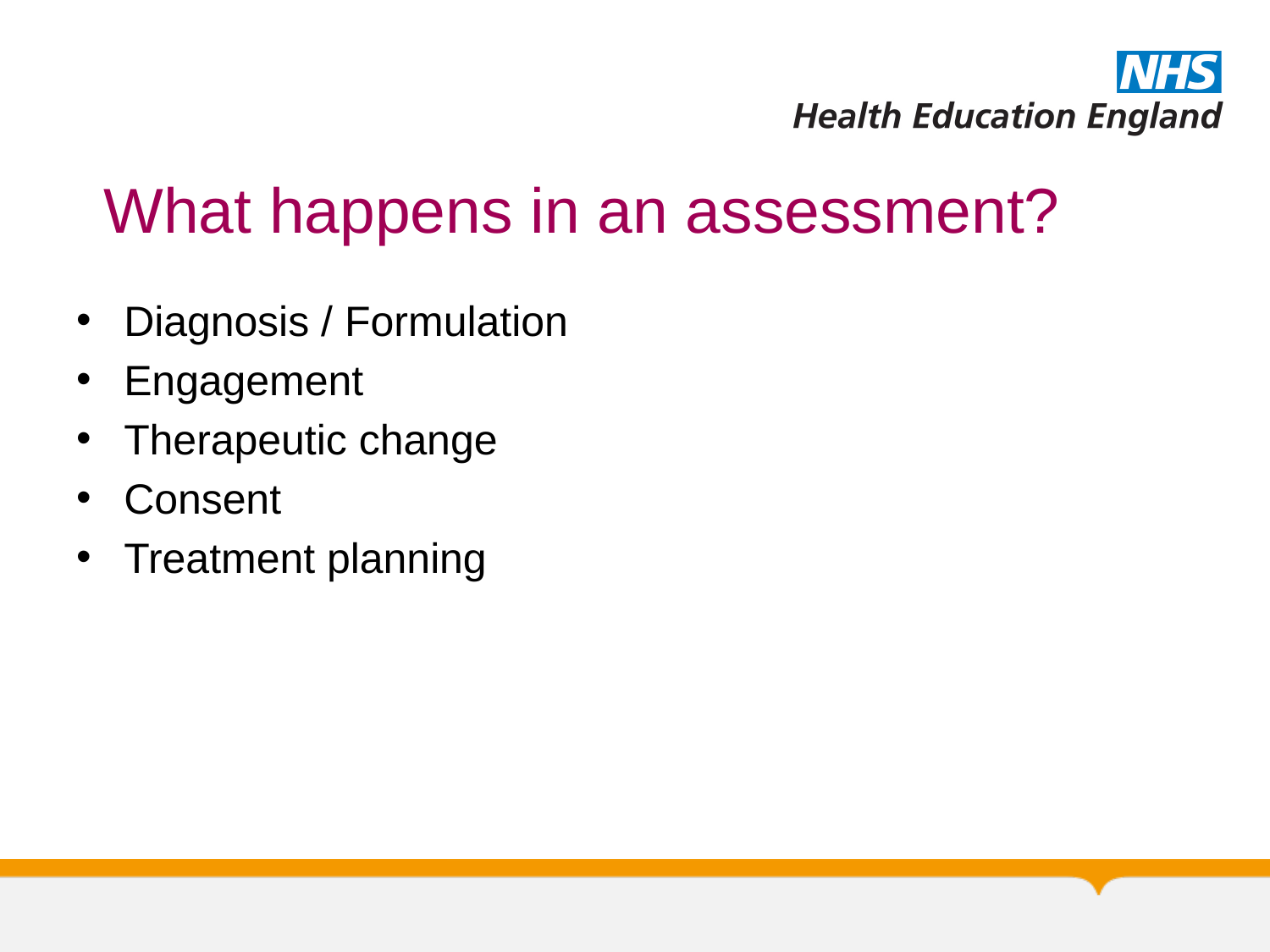

# What happens in an assessment?
Diagnosis / Formulation
Engagement
Therapeutic change
Consent
Treatment planning